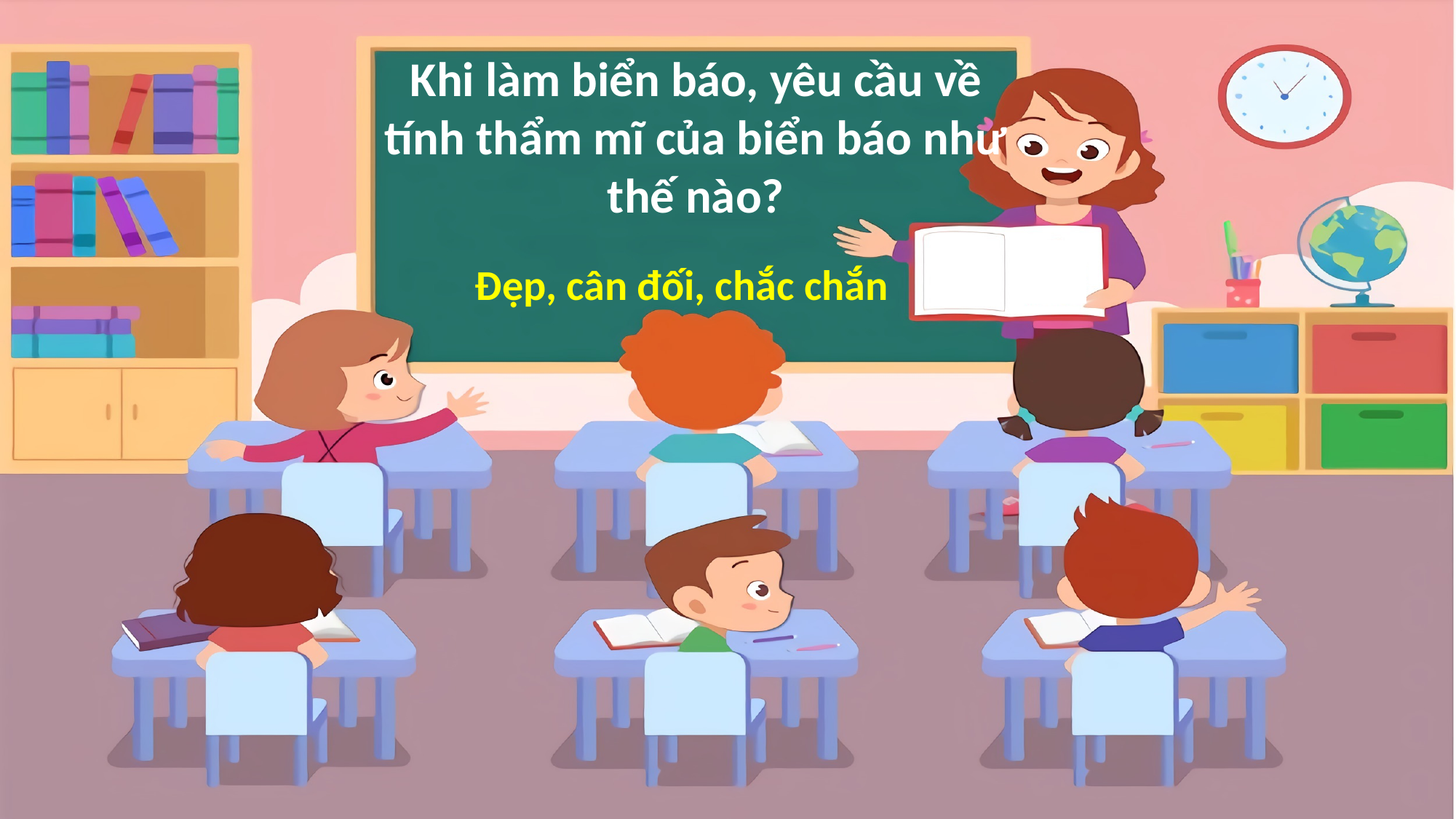

Khi làm biển báo, yêu cầu về tính thẩm mĩ của biển báo như thế nào?

Đẹp, cân đối, chắc chắn